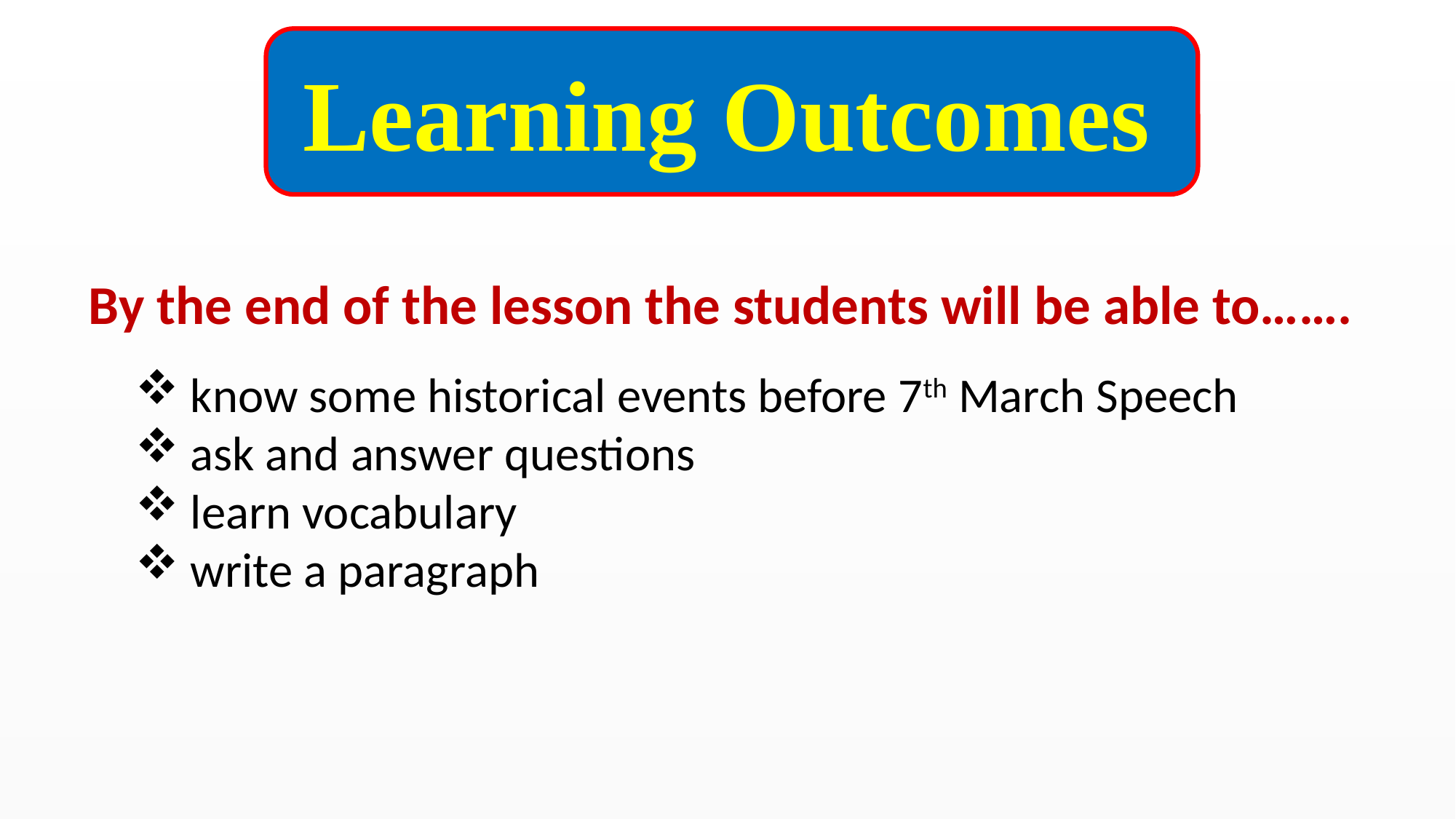

Learning Outcomes
By the end of the lesson the students will be able to…….
 know some historical events before 7th March Speech
 ask and answer questions
 learn vocabulary
 write a paragraph